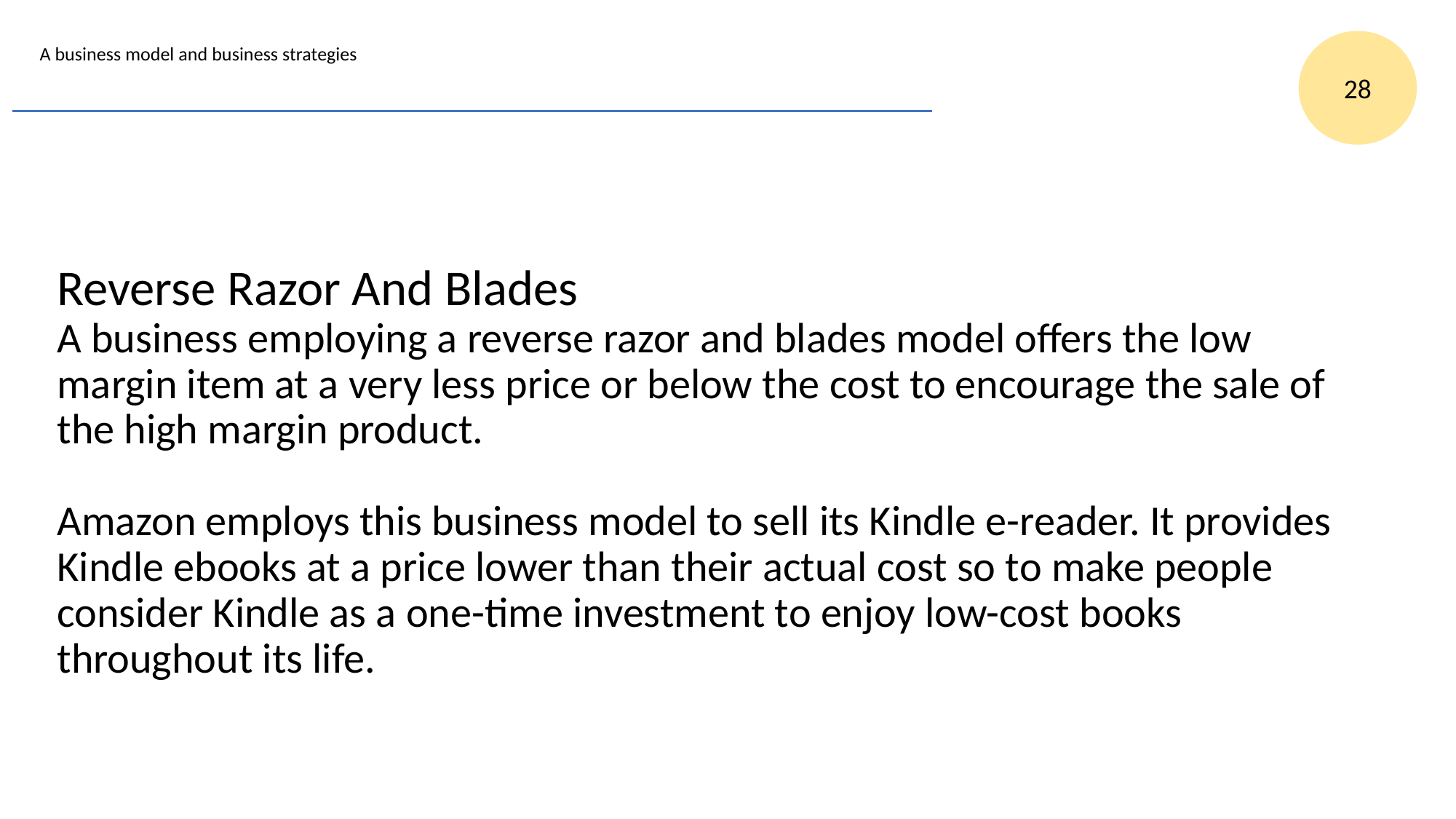

28
# A business model and business strategies
Reverse Razor And Blades
A business employing a reverse razor and blades model offers the low margin item at a very less price or below the cost to encourage the sale of the high margin product.

Amazon employs this business model to sell its Kindle e-reader. It provides Kindle ebooks at a price lower than their actual cost so to make people consider Kindle as a one-time investment to enjoy low-cost books throughout its life.